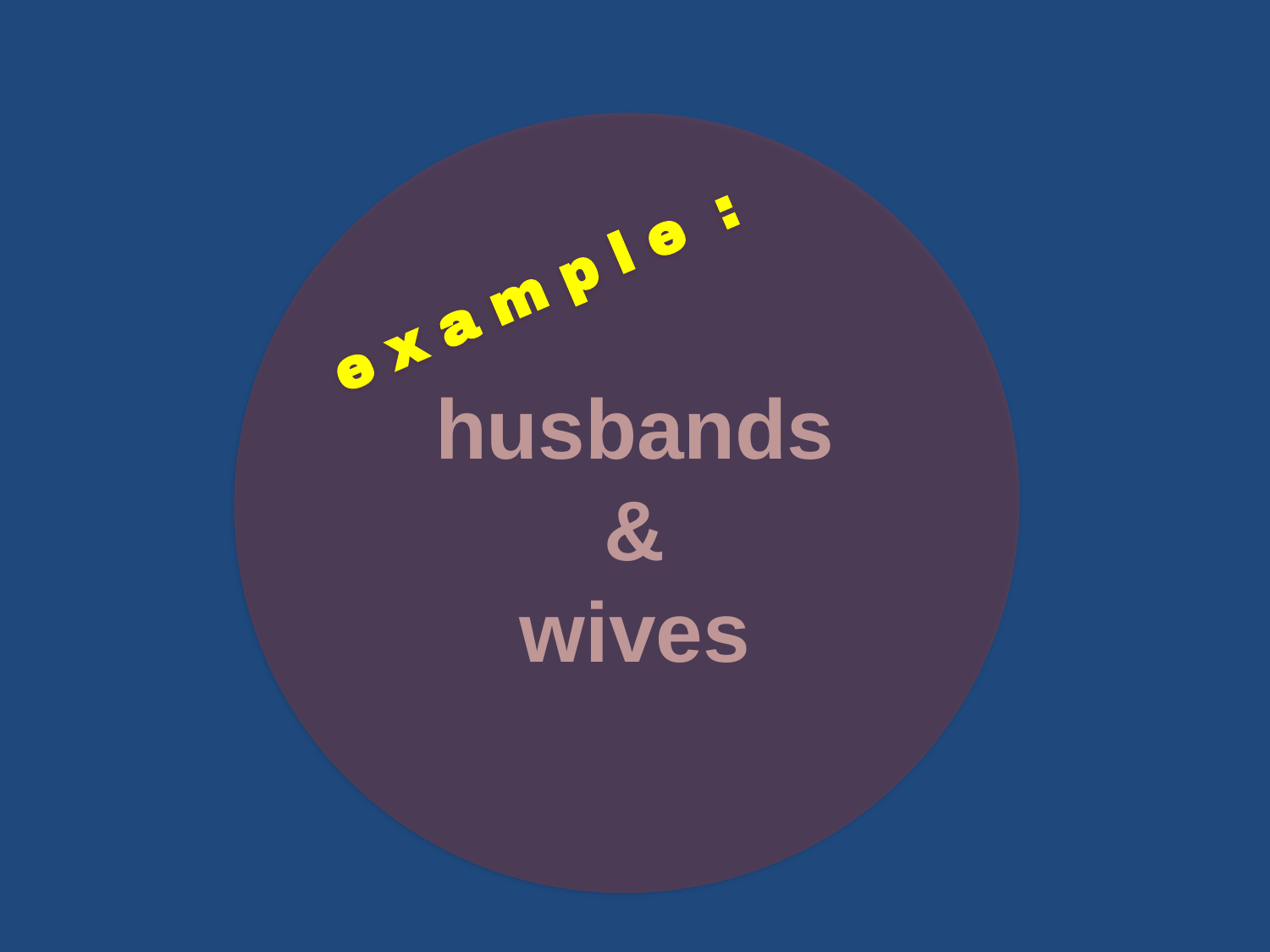

# husbands & wives
e x a m p l e  :